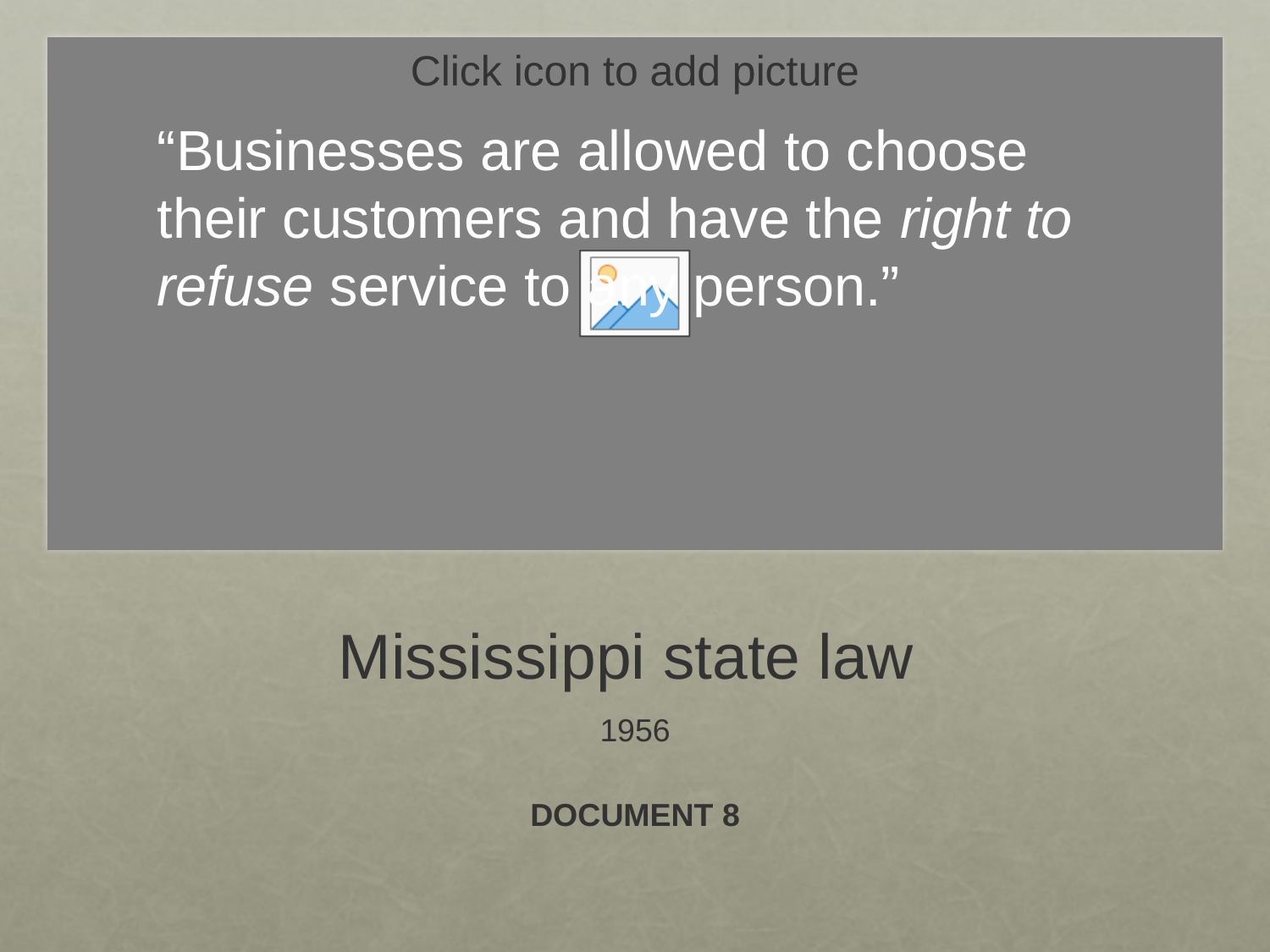

“Businesses are allowed to choose their customers and have the right to refuse service to any person.”
# Mississippi state law
1956

DOCUMENT 8